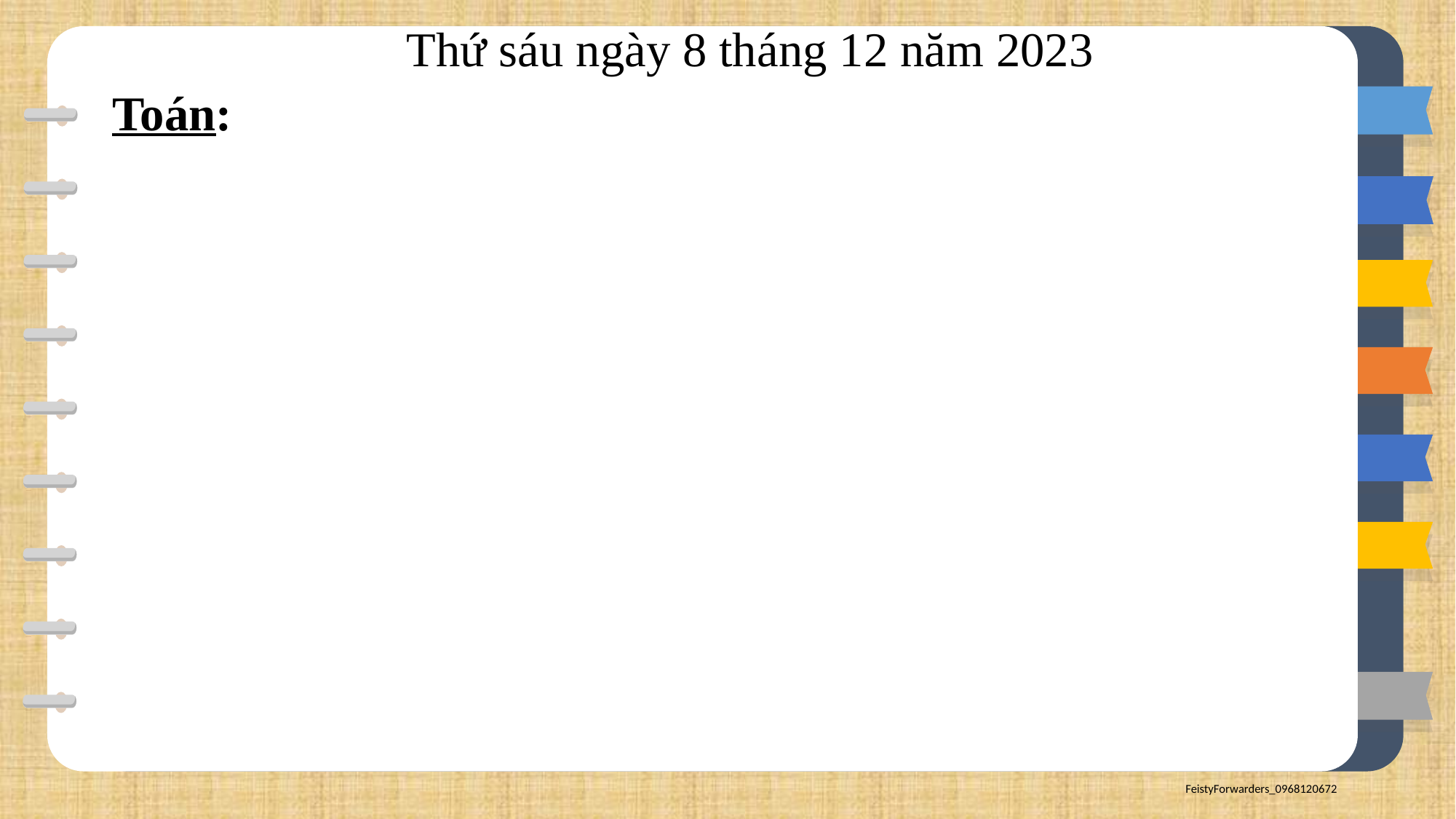

Thứ sáu ngày 8 tháng 12 năm 2023
Toán: